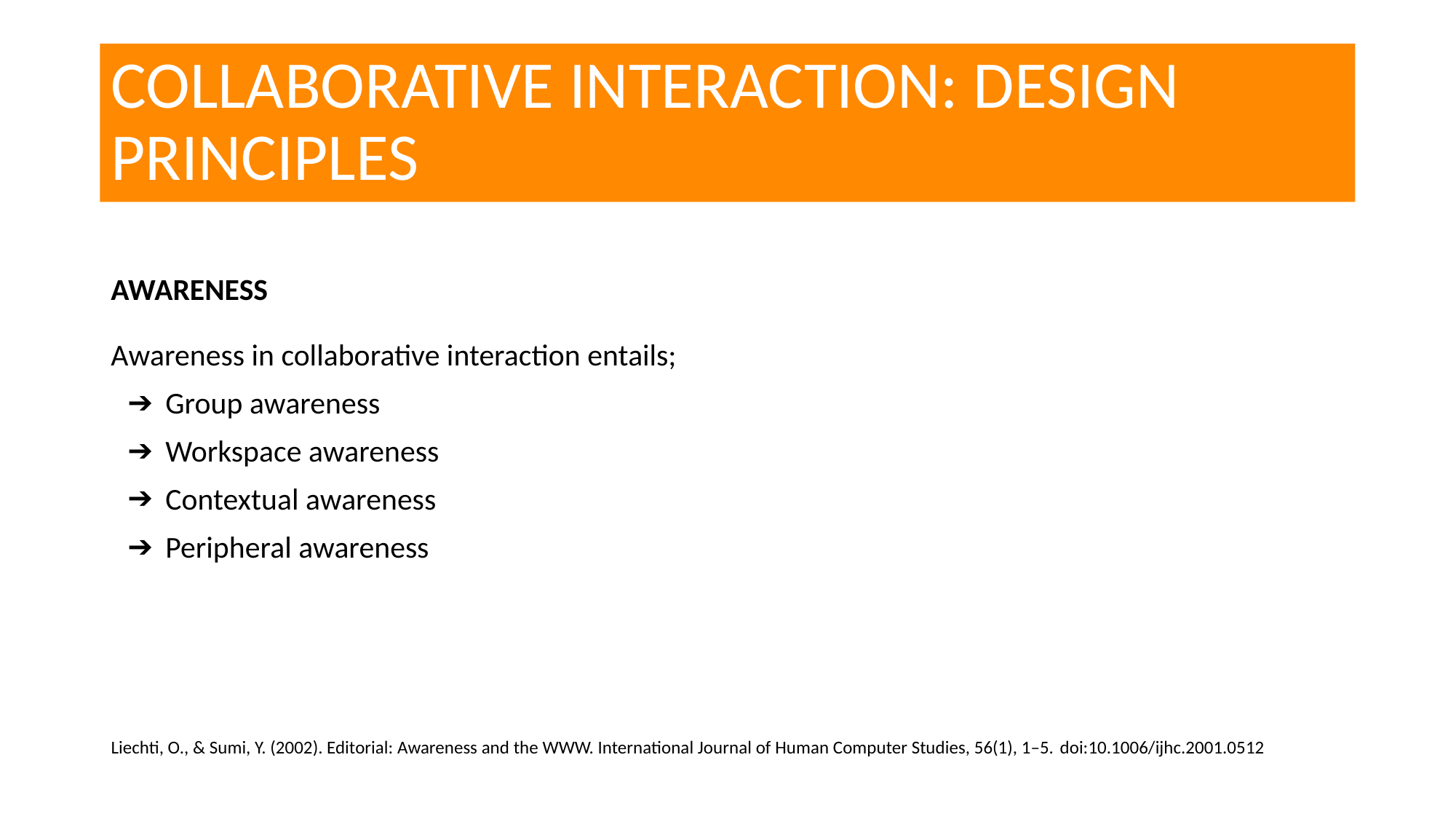

# COLLABORATIVE INTERACTION: DESIGN PRINCIPLES

AWARENESS

Awareness in collaborative interaction entails;
Group awareness
Workspace awareness
Contextual awareness
Peripheral awareness

Liechti, O., & Sumi, Y. (2002). Editorial: Awareness and the WWW. International Journal of Human Computer Studies, 56(1), 1–5. doi:10.1006/ijhc.2001.0512